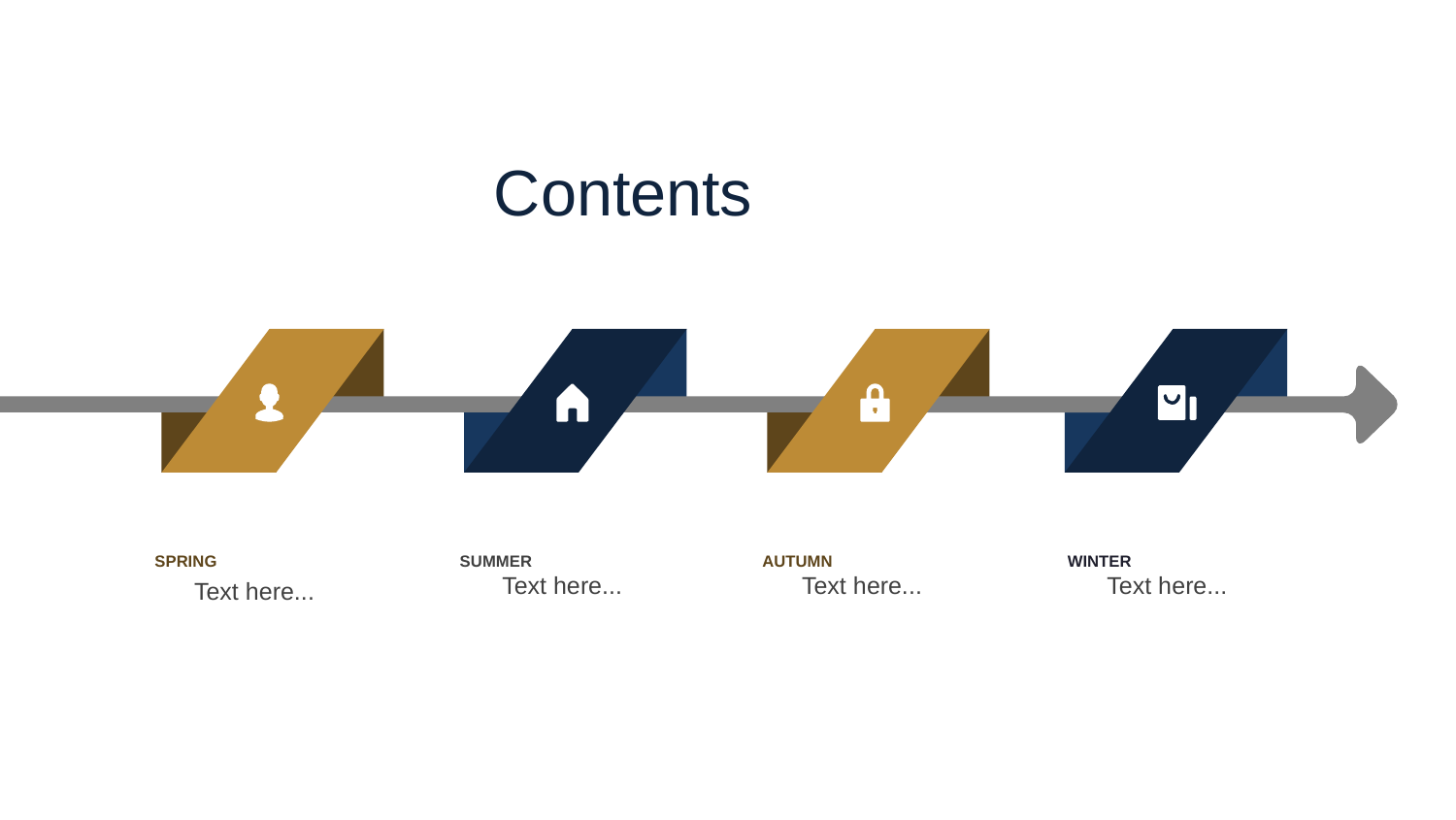

Contents

SPRING
Text here...
SUMMER
Text here...
AUTUMN
Text here...
WINTER
Text here...